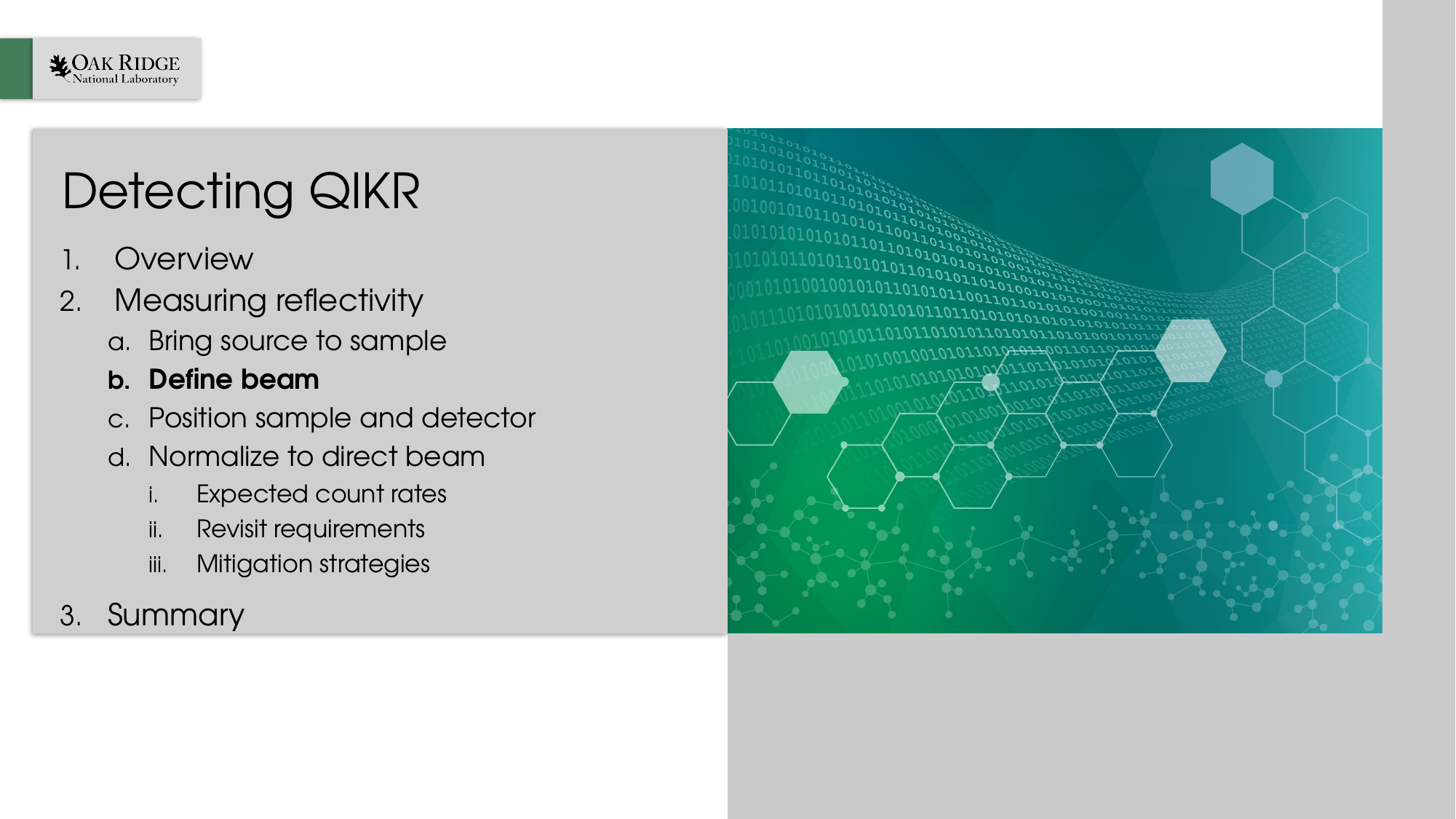

# Detecting QIKR
Overview
Measuring reflectivity
Bring source to sample
Define beam
Position sample and detector
Normalize to direct beam
Expected count rates
Revisit requirements
Mitigation strategies
Summary